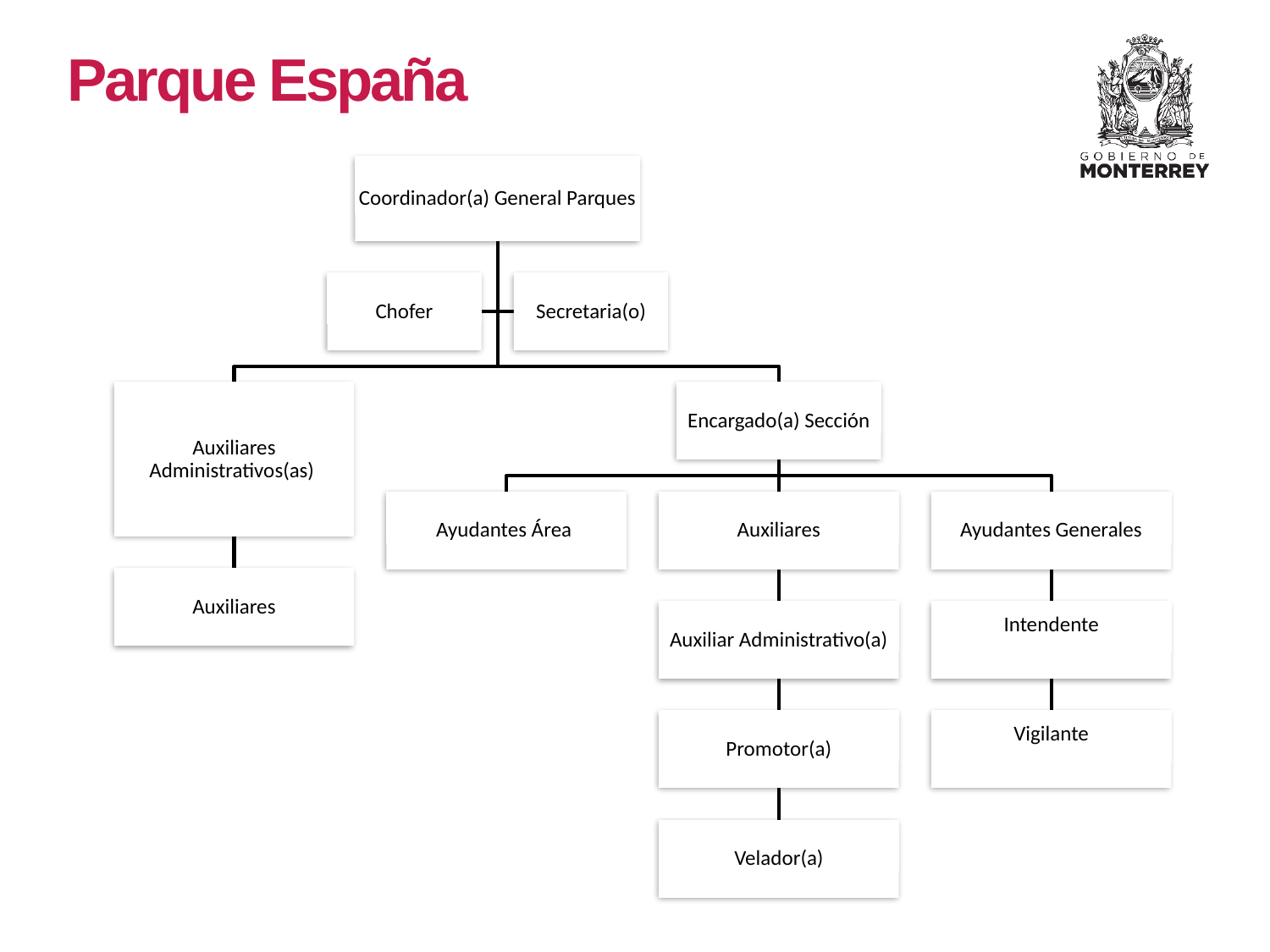

Parque España
Coordinador(a) General Parques
Auxiliares Administrativos(as)
Auxiliares
Encargado(a) Sección
Ayudantes Área
Auxiliares
Auxiliar Administrativo(a)
Promotor(a)
Velador(a)
Ayudantes Generales
Intendente

Vigilante

Chofer
Secretaria(o)